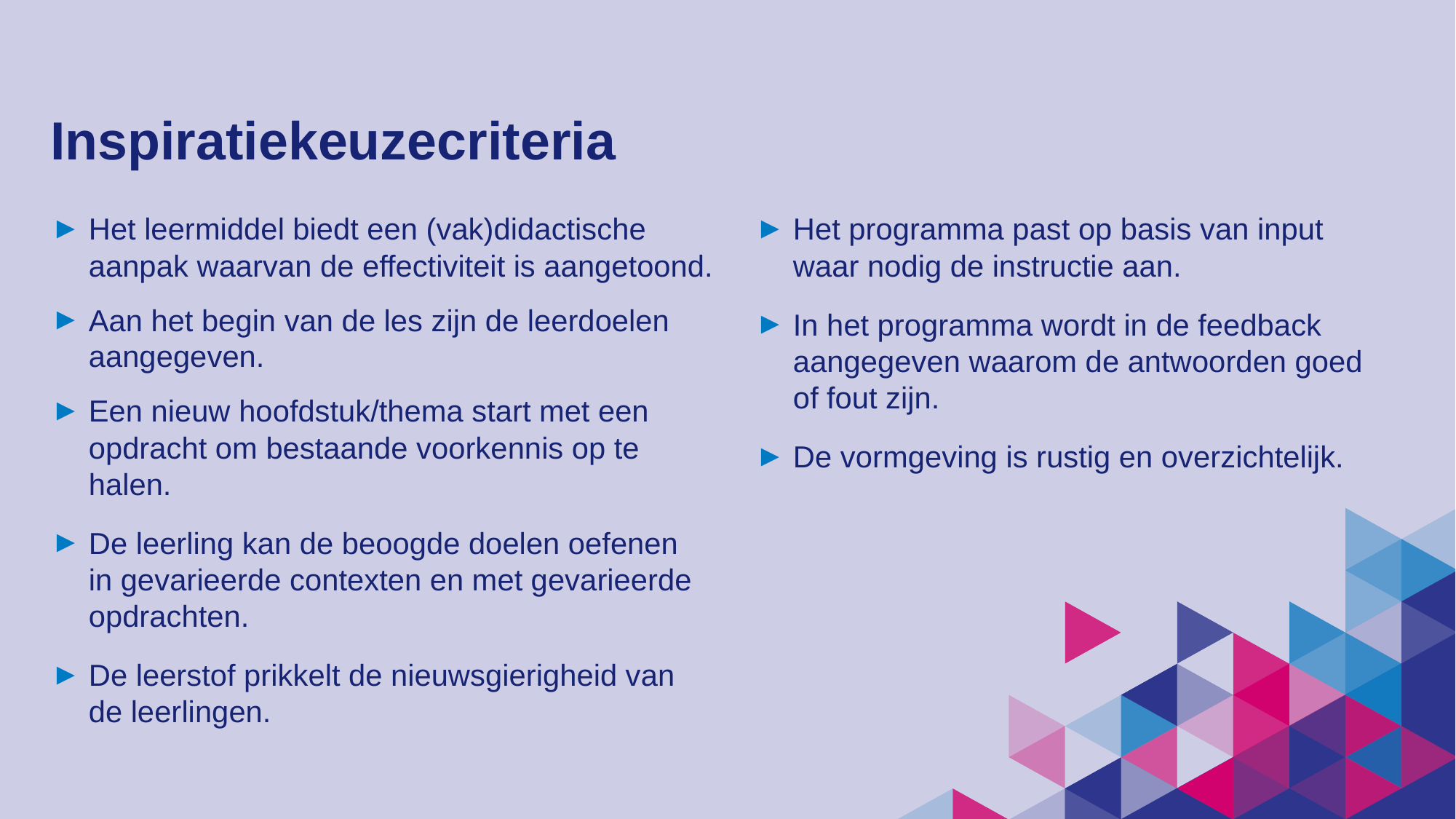

# Inspiratiekeuzecriteria
Het leermiddel biedt een (vak)didactische aanpak waarvan de effectiviteit is aangetoond.

Aan het begin van de les zijn de leerdoelen aangegeven.

Een nieuw hoofdstuk/thema start met een opdracht om bestaande voorkennis op te halen.

De leerling kan de beoogde doelen oefenen
in gevarieerde contexten en met gevarieerde opdrachten.

De leerstof prikkelt de nieuwsgierigheid van
de leerlingen.

Het programma past op basis van input
waar nodig de instructie aan.

In het programma wordt in de feedback aangegeven waarom de antwoorden goed
of fout zijn.

De vormgeving is rustig en overzichtelijk.